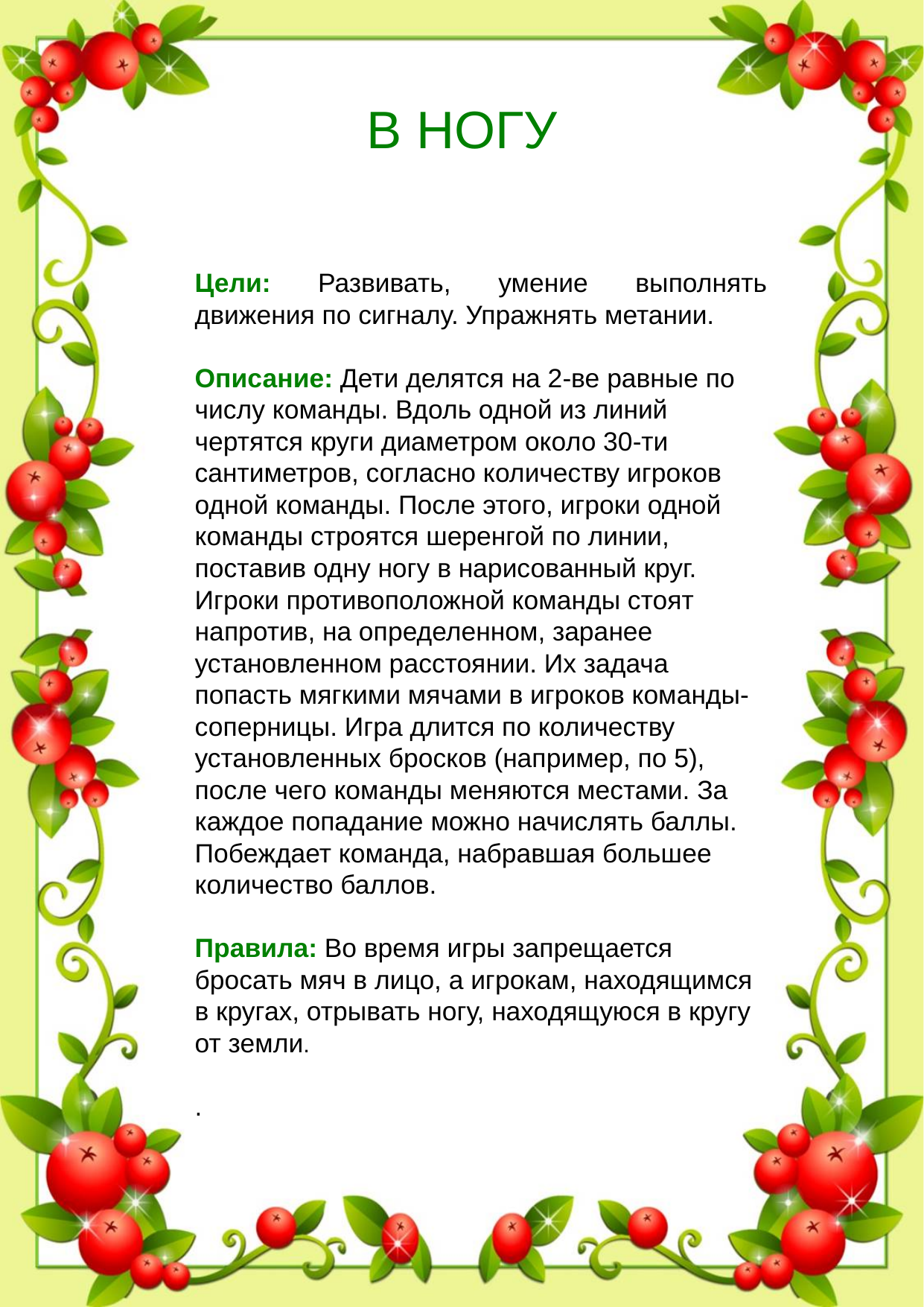

В НОГУ
Цели: Развивать, умение выполнять движения по сигналу. Упражнять метании.

Описание: Дети делятся на 2-ве равные по числу команды. Вдоль одной из линий чертятся круги диаметром около 30-ти сантиметров, согласно количеству игроков одной команды. После этого, игроки одной команды строятся шеренгой по линии, поставив одну ногу в нарисованный круг. Игроки противоположной команды стоят напротив, на определенном, заранее установленном расстоянии. Их задача попасть мягкими мячами в игроков команды-соперницы. Игра длится по количеству установленных бросков (например, по 5), после чего команды меняются местами. За каждое попадание можно начислять баллы. Побеждает команда, набравшая большее количество баллов.
Правила: Во время игры запрещается бросать мяч в лицо, а игрокам, находящимся в кругах, отрывать ногу, находящуюся в кругу от земли.

.